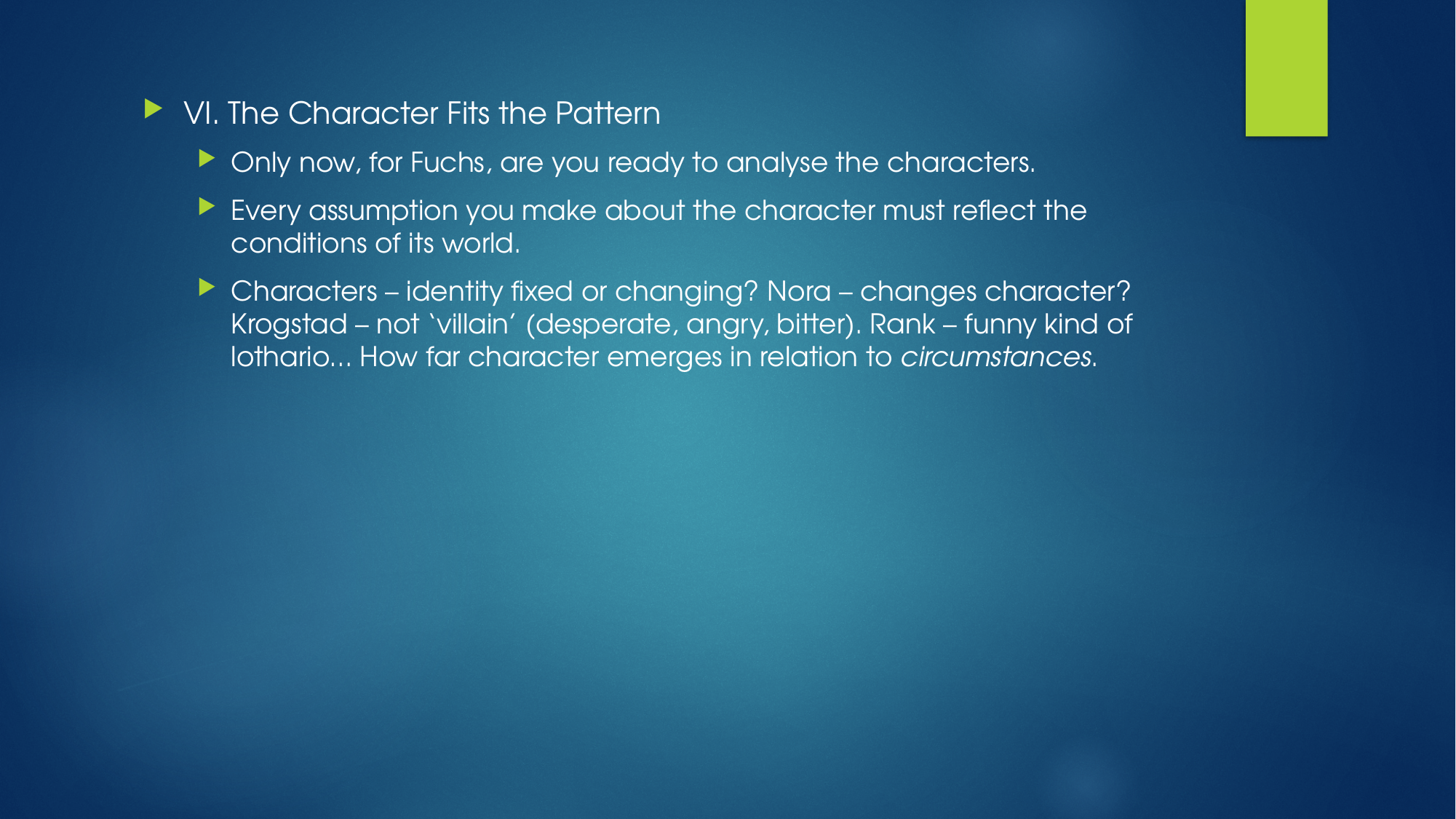

VI. The Character Fits the Pattern
Only now, for Fuchs, are you ready to analyse the characters.
Every assumption you make about the character must reflect the conditions of its world.
Characters – identity fixed or changing? Nora – changes character? Krogstad – not ‘villain’ (desperate, angry, bitter). Rank – funny kind of lothario… How far character emerges in relation to circumstances.